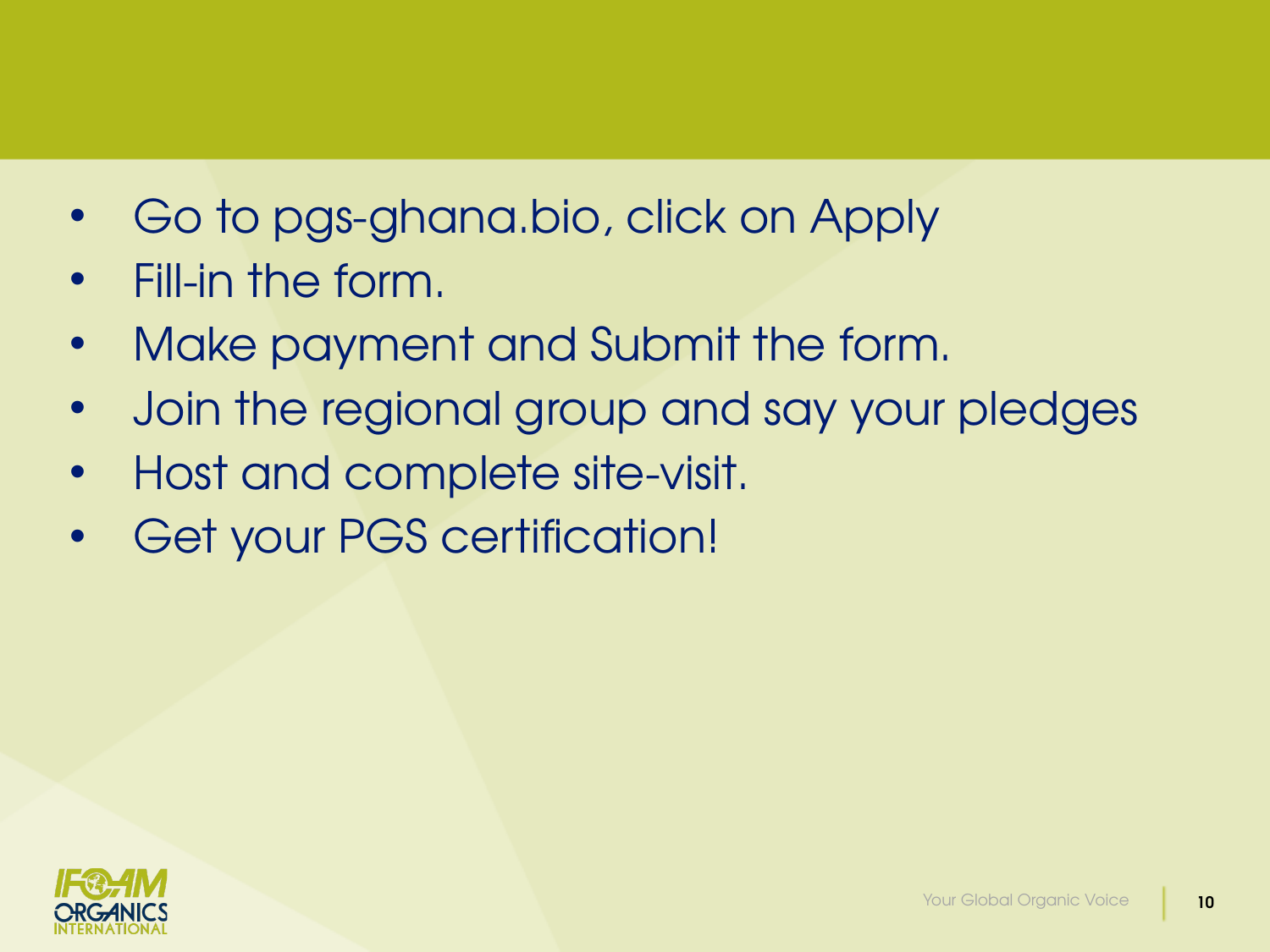

#
Go to pgs-ghana.bio, click on Apply
Fill-in the form.
Make payment and Submit the form.
Join the regional group and say your pledges
Host and complete site-visit.
Get your PGS certification!